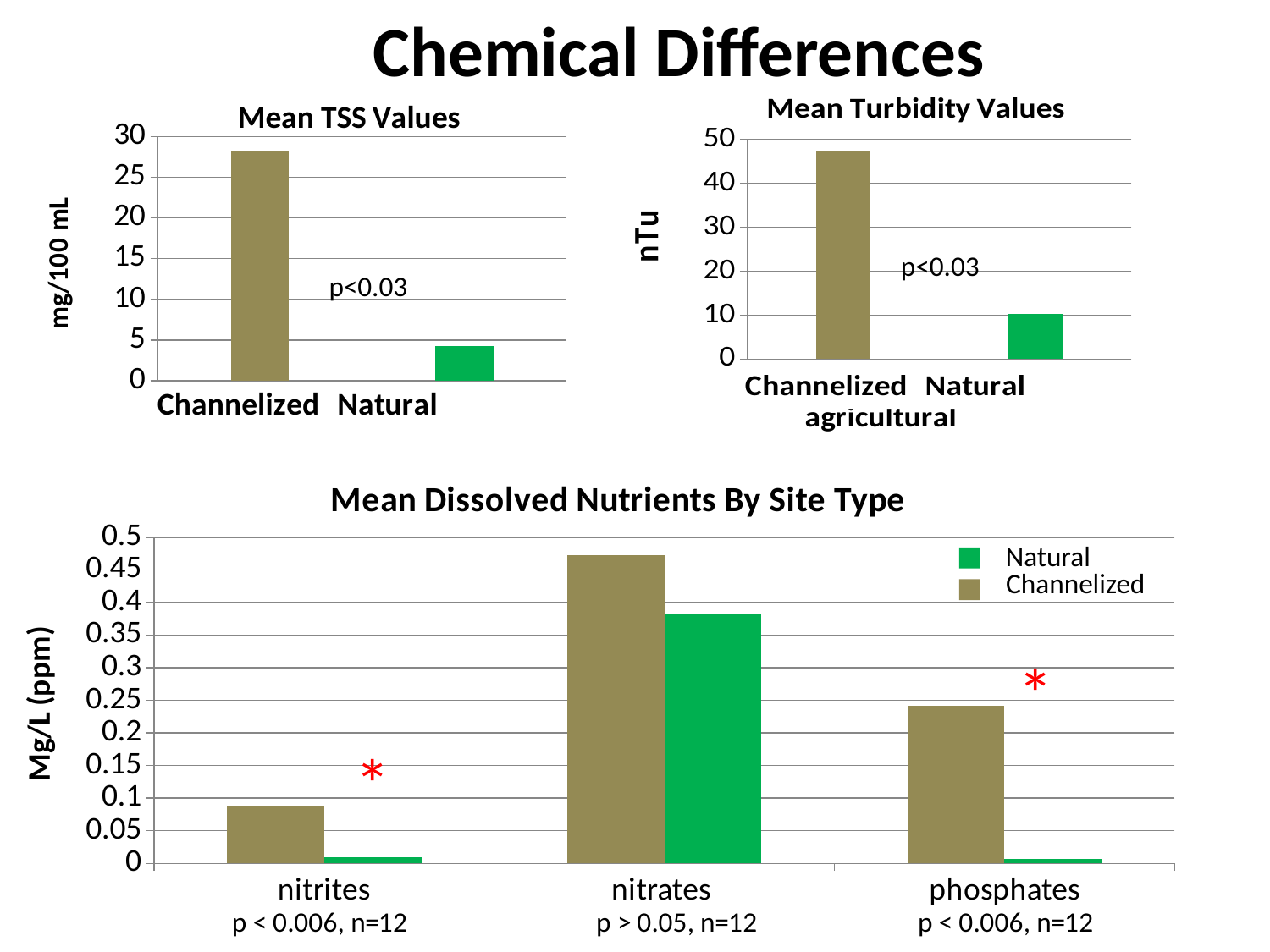

Chemical Differences

### Chart: Mean Turbidity Values

| Category | Turbidity |
|---|---|
| Channel | 47.41780303030288 |
| Natural | 10.33583333333337 |

### Chart: Mean TSS Values

| Category | TSS |
|---|---|
| Channel | 28.176402777777696 |
| Natural | 4.2270277777777645 |
p<0.03
p<0.03

### Chart: Mean Dissolved Nutrients By Site Type

| Category | Channel | Natural |
|---|---|---|
| nitrites | 0.08877816818181883 | 0.00939758750000007 |
| nitrates  | 0.4728850000000011 | 0.38152718750000153 |
| phosphates | 0.242135 | 0.006640833333333358 |
*
*
Natural

Channelized